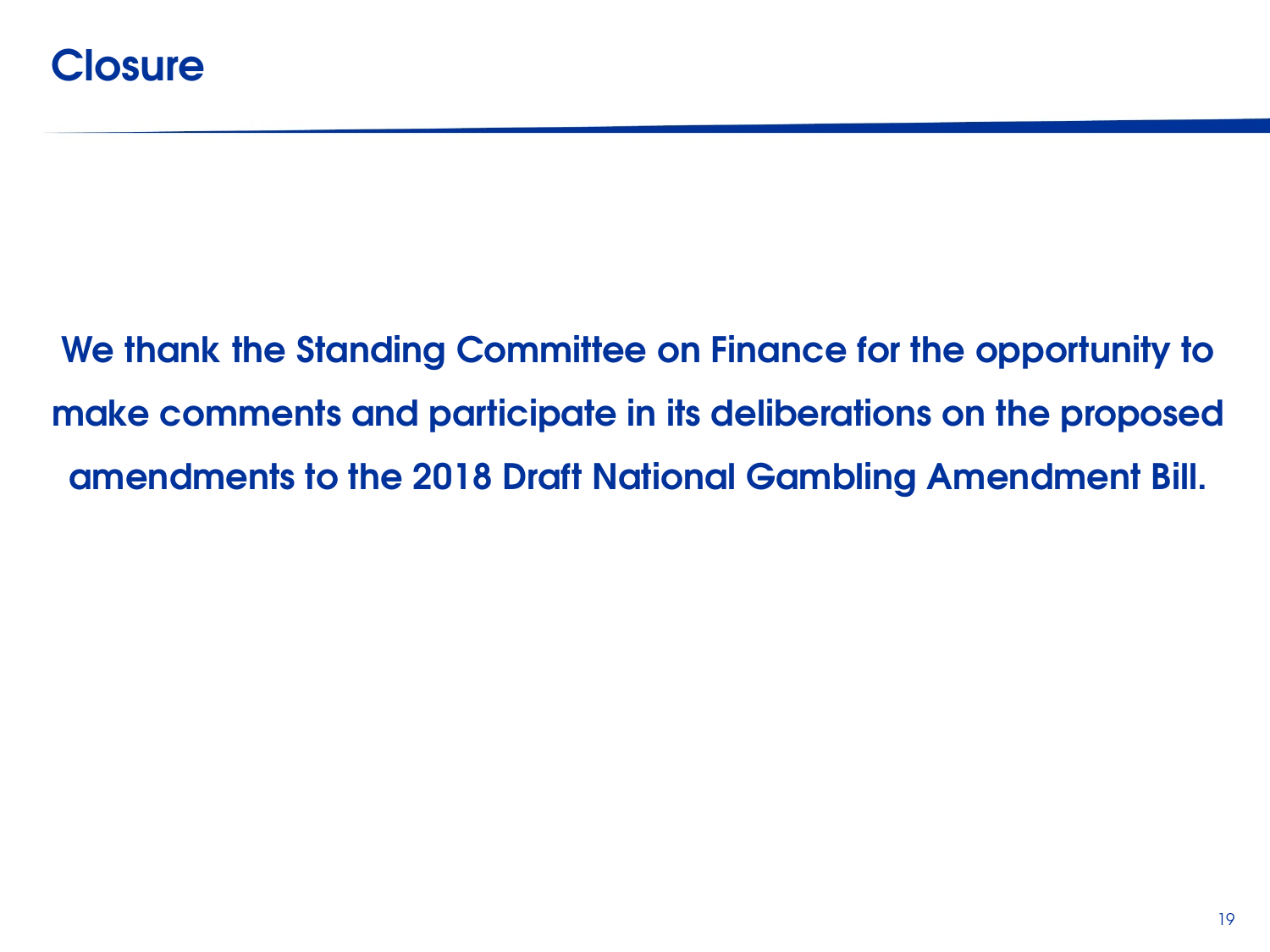

# Closure
We thank the Standing Committee on Finance for the opportunity to make comments and participate in its deliberations on the proposed amendments to the 2018 Draft National Gambling Amendment Bill.

19